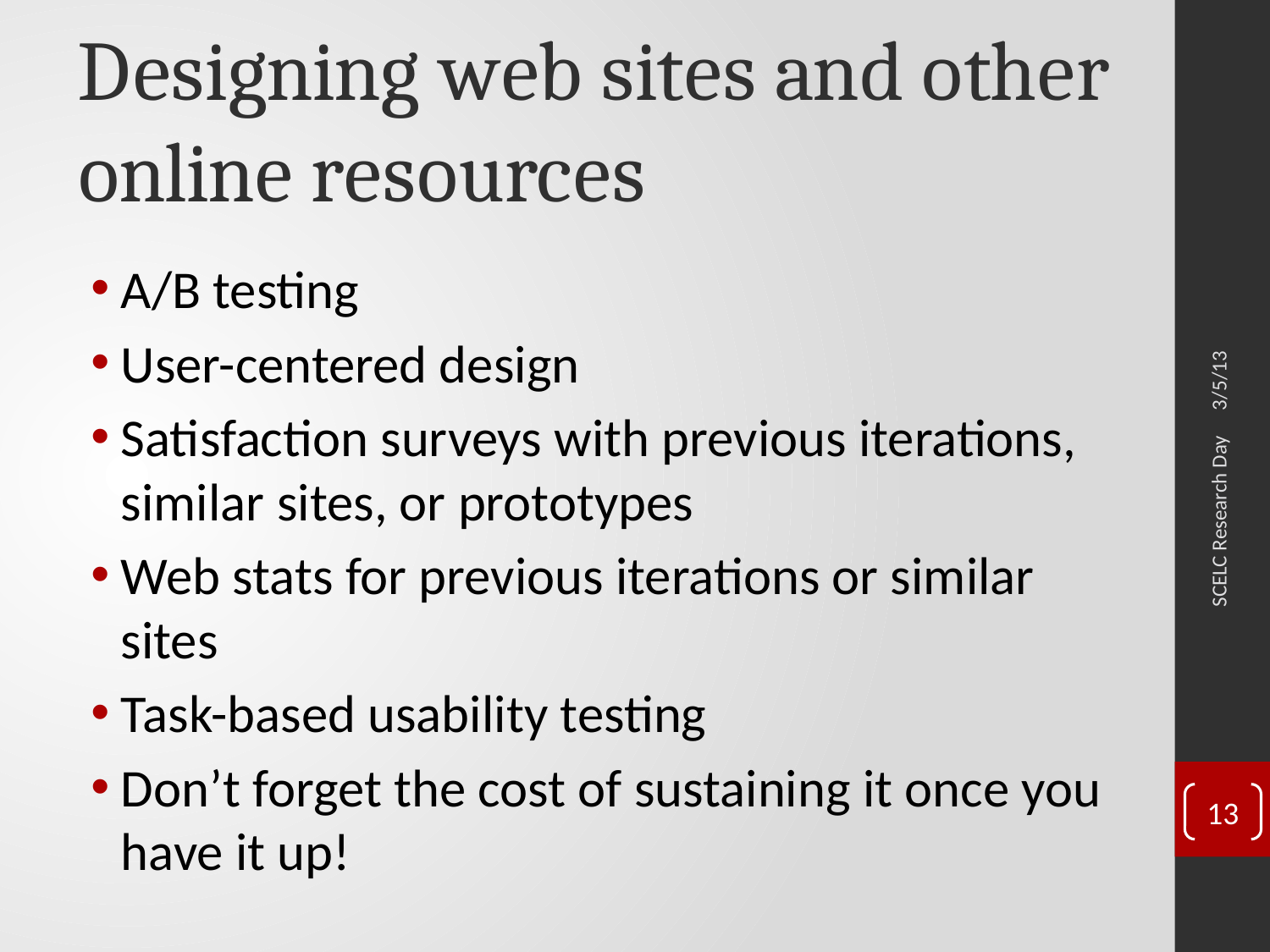

# Designing web sites and other online resources
3/5/13
A/B testing
User-centered design
Satisfaction surveys with previous iterations, similar sites, or prototypes
Web stats for previous iterations or similar sites
Task-based usability testing
Don’t forget the cost of sustaining it once you have it up!
SCELC Research Day
13